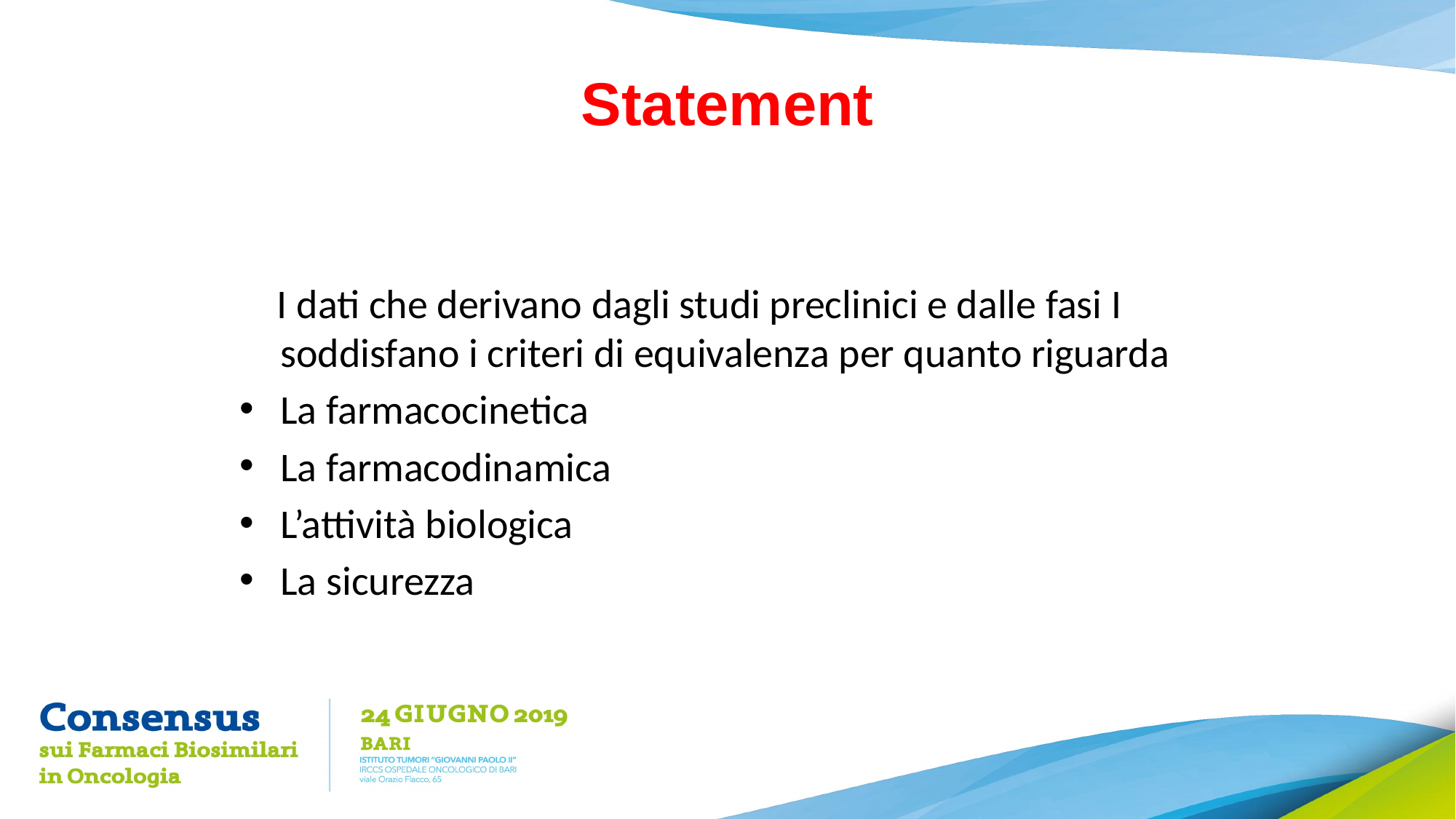

# Statement
    I dati che derivano dagli studi preclinici e dalle fasi I  soddisfano i criteri di equivalenza per quanto riguarda
La farmacocinetica
La farmacodinamica
L’attività biologica
La sicurezza